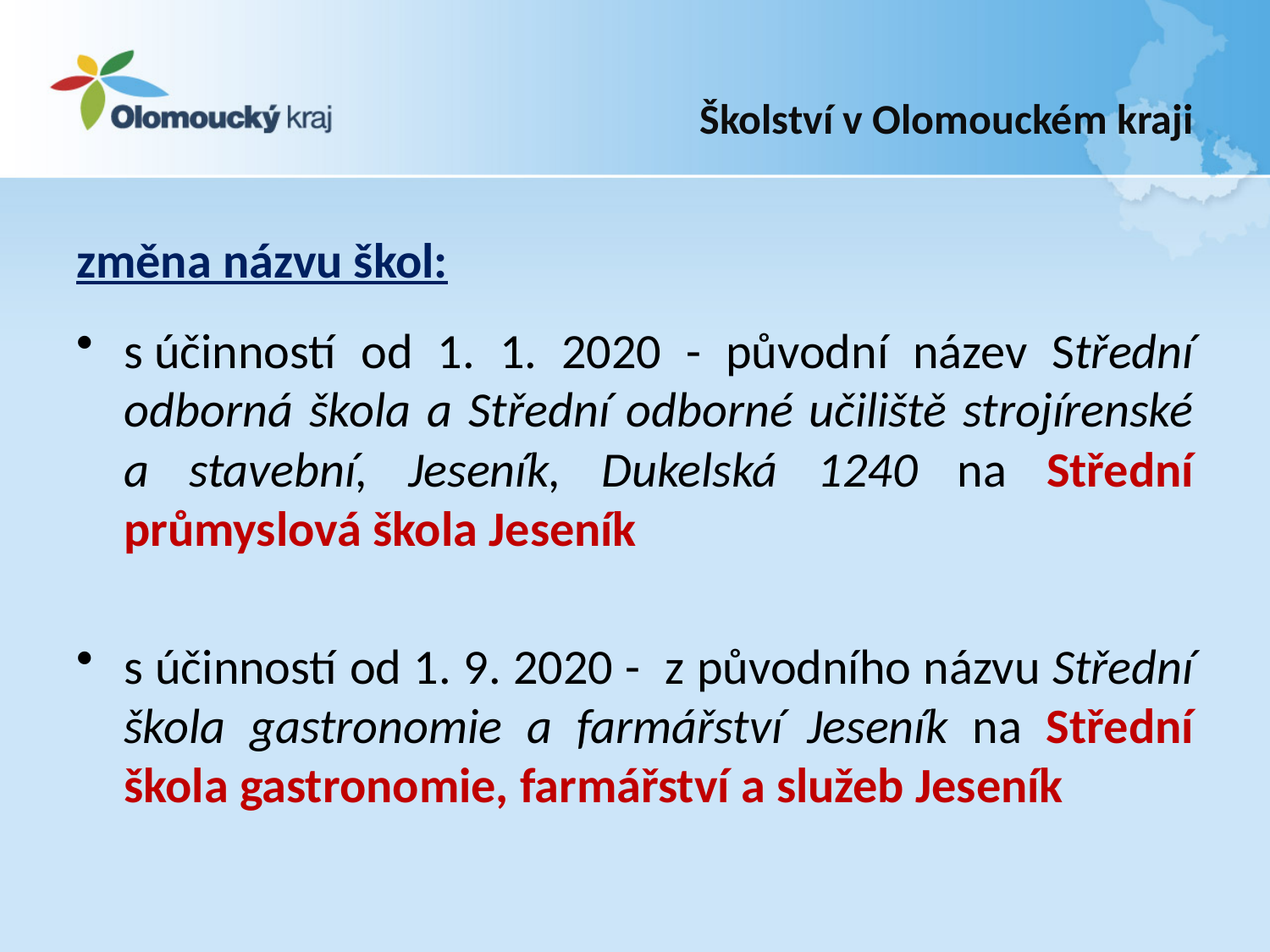

# Školství v Olomouckém kraji
změna názvu škol:
s účinností od 1. 1. 2020 - původní název Střední odborná škola a Střední odborné učiliště strojírenské a stavební, Jeseník, Dukelská 1240 na Střední průmyslová škola Jeseník

s účinností od 1. 9. 2020 -  z původního názvu Střední škola gastronomie a farmářství Jeseník na Střední škola gastronomie, farmářství a služeb Jeseník